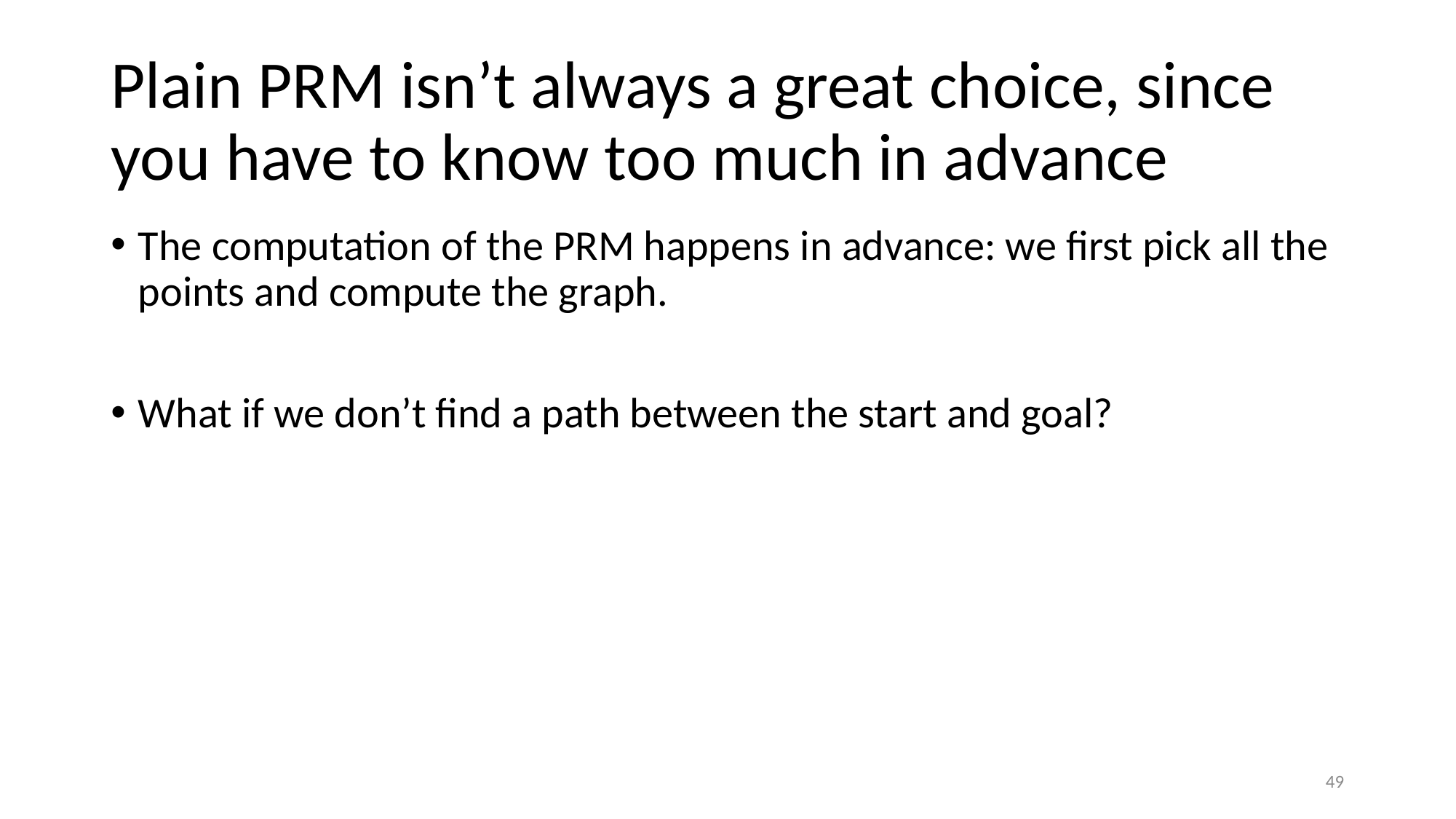

# Plain PRM isn’t always a great choice, since you have to know too much in advance
The computation of the PRM happens in advance: we first pick all the points and compute the graph.

What if we don’t find a path between the start and goal?
49